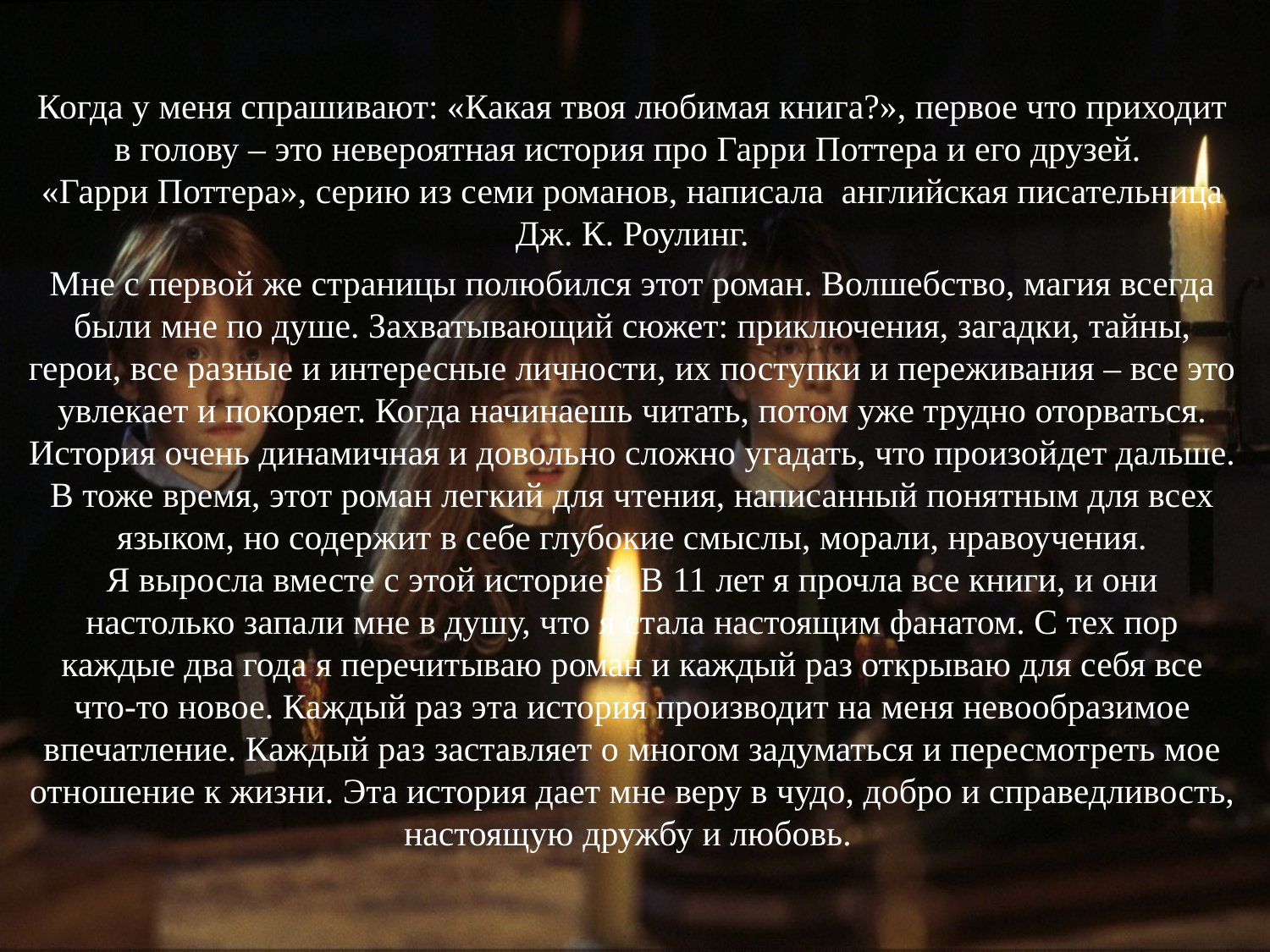

Когда у меня спрашивают: «Какая твоя любимая книга?», первое что приходит в голову – это невероятная история про Гарри Поттера и его друзей.
«Гарри Поттера», серию из семи романов, написала  английская писательница Дж. К. Роулинг.
Мне с первой же страницы полюбился этот роман. Волшебство, магия всегда были мне по душе. Захватывающий сюжет: приключения, загадки, тайны, герои, все разные и интересные личности, их поступки и переживания – все это увлекает и покоряет. Когда начинаешь читать, потом уже трудно оторваться. История очень динамичная и довольно сложно угадать, что произойдет дальше. В тоже время, этот роман легкий для чтения, написанный понятным для всех языком, но содержит в себе глубокие смыслы, морали, нравоучения.
Я выросла вместе с этой историей. В 11 лет я прочла все книги, и они настолько запали мне в душу, что я стала настоящим фанатом. С тех пор каждые два года я перечитываю роман и каждый раз открываю для себя все что-то новое. Каждый раз эта история производит на меня невообразимое впечатление. Каждый раз заставляет о многом задуматься и пересмотреть мое отношение к жизни. Эта история дает мне веру в чудо, добро и справедливость, настоящую дружбу и любовь.